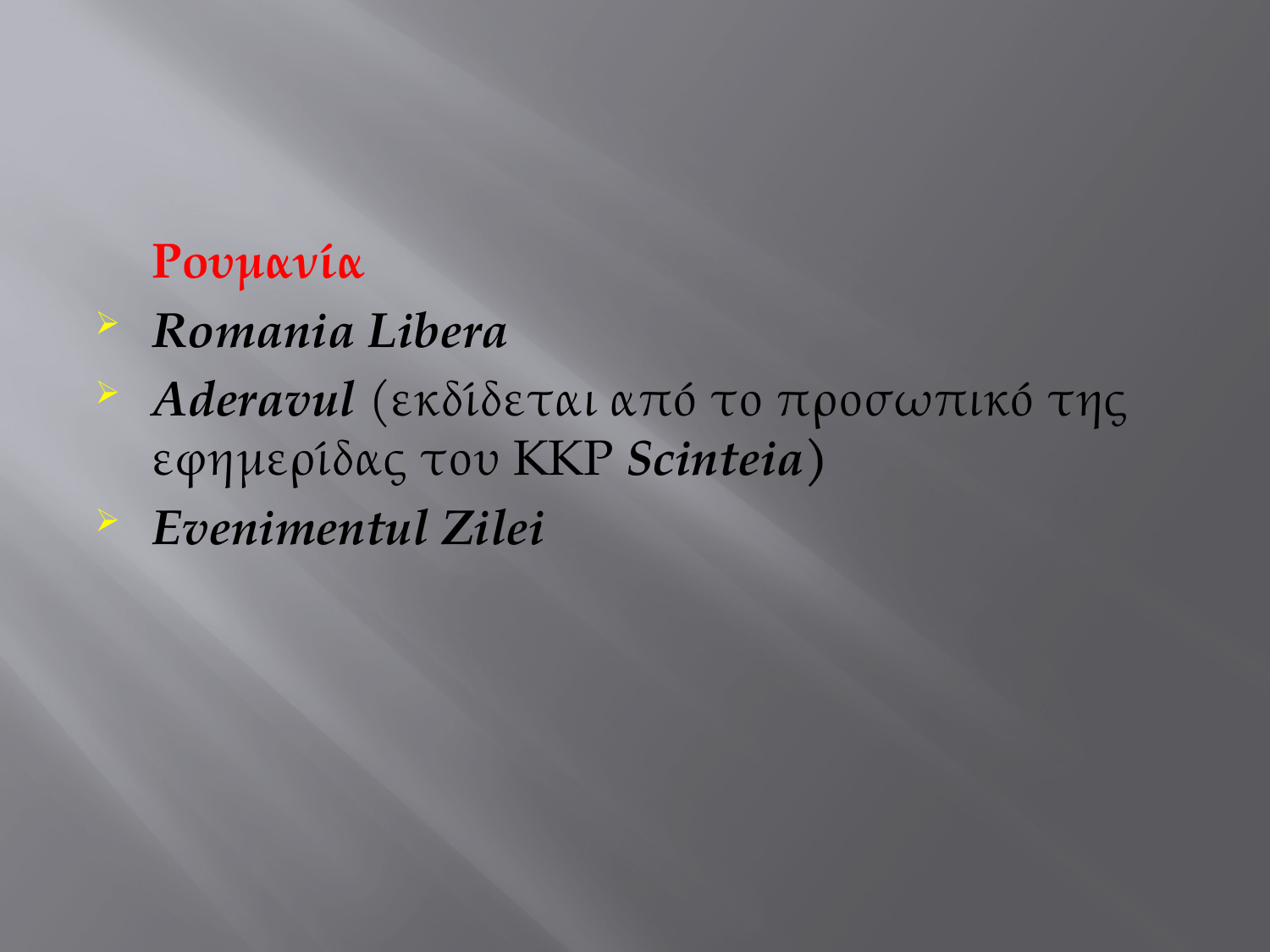

#
	Ρουμανία
Romania Libera
Aderavul (εκδίδεται από το προσωπικό της εφημερίδας του ΚΚΡ Scinteia)
Evenimentul Zilei